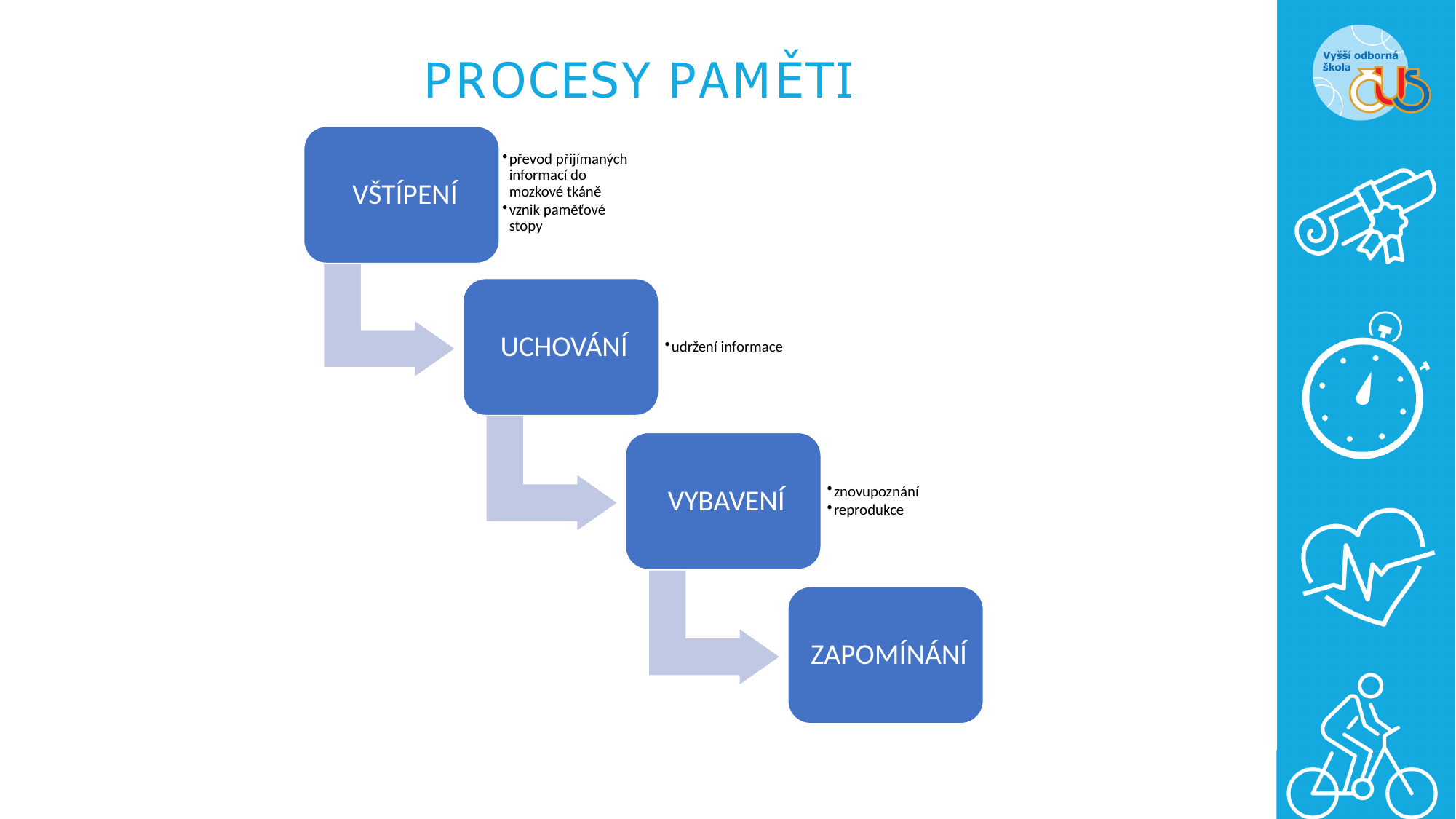

# PROCESY PAMĚTI
VŠTÍPENÍ
převod přijímaných informací do mozkové tkáně
vznik paměťové stopy
UCHOVÁNÍ
udržení informace
VYBAVENÍ
znovupoznání
reprodukce
ZAPOMÍNÁNÍ